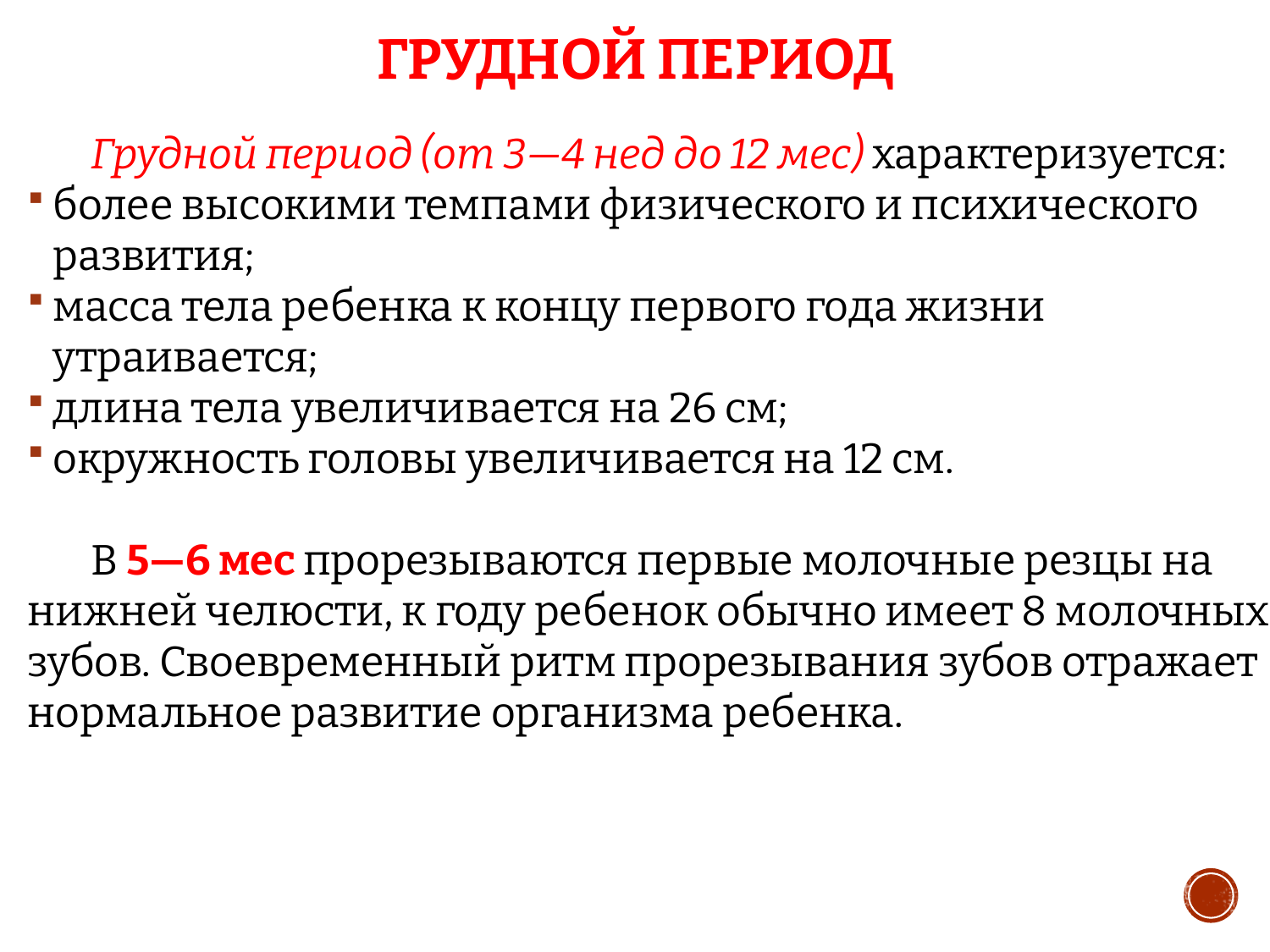

# Грудной период
Грудной период (от 3—4 нед до 12 мес) характеризуется:
более высокими темпами физического и психического развития;
масса тела ребенка к концу первого года жизни утраивается;
длина тела увеличивается на 26 см;
окружность головы увеличивается на 12 см.

В 5—6 мес прорезываются первые молочные резцы на нижней челюсти, к году ребенок обычно имеет 8 молочных зубов. Своевременный ритм прорезывания зубов отражает нормальное развитие организма ребенка.